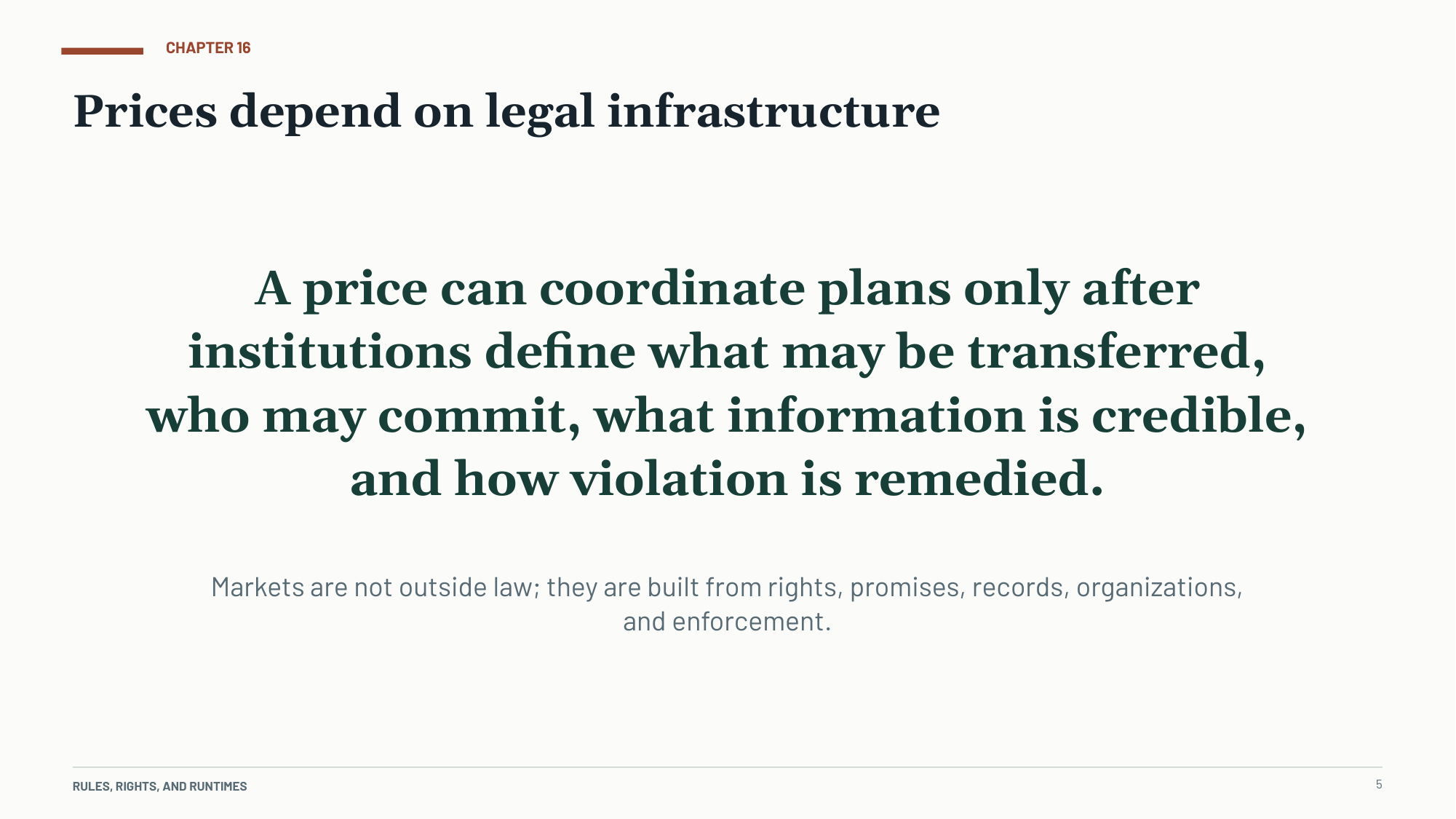

CHAPTER 16

Prices depend on legal infrastructure
A price can coordinate plans only after institutions define what may be transferred, who may commit, what information is credible, and how violation is remedied.
Markets are not outside law; they are built from rights, promises, records, organizations, and enforcement.

5
RULES, RIGHTS, AND RUNTIMES